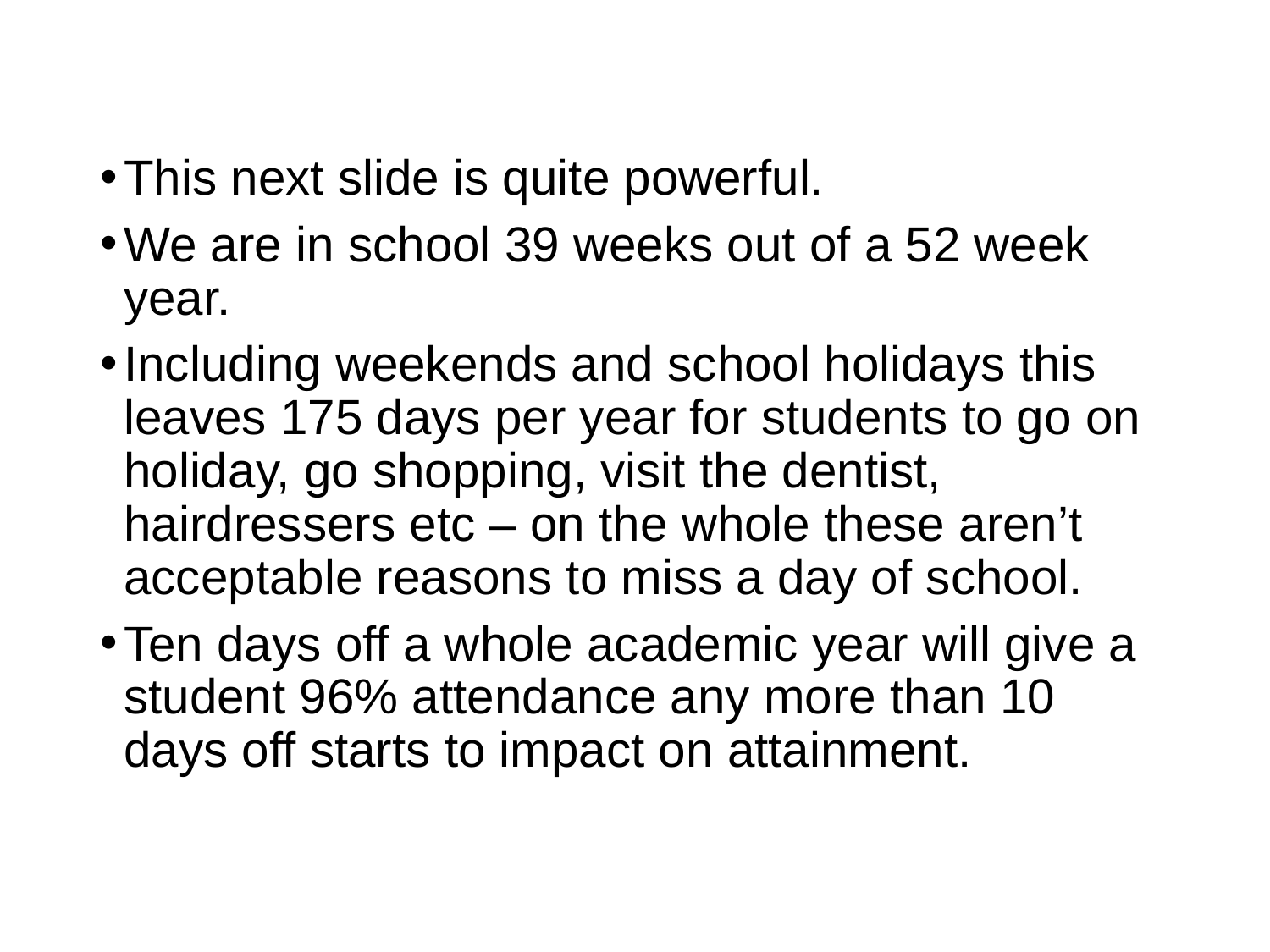

This next slide is quite powerful.
We are in school 39 weeks out of a 52 week year.
Including weekends and school holidays this leaves 175 days per year for students to go on holiday, go shopping, visit the dentist, hairdressers etc – on the whole these aren’t acceptable reasons to miss a day of school.
Ten days off a whole academic year will give a student 96% attendance any more than 10 days off starts to impact on attainment.